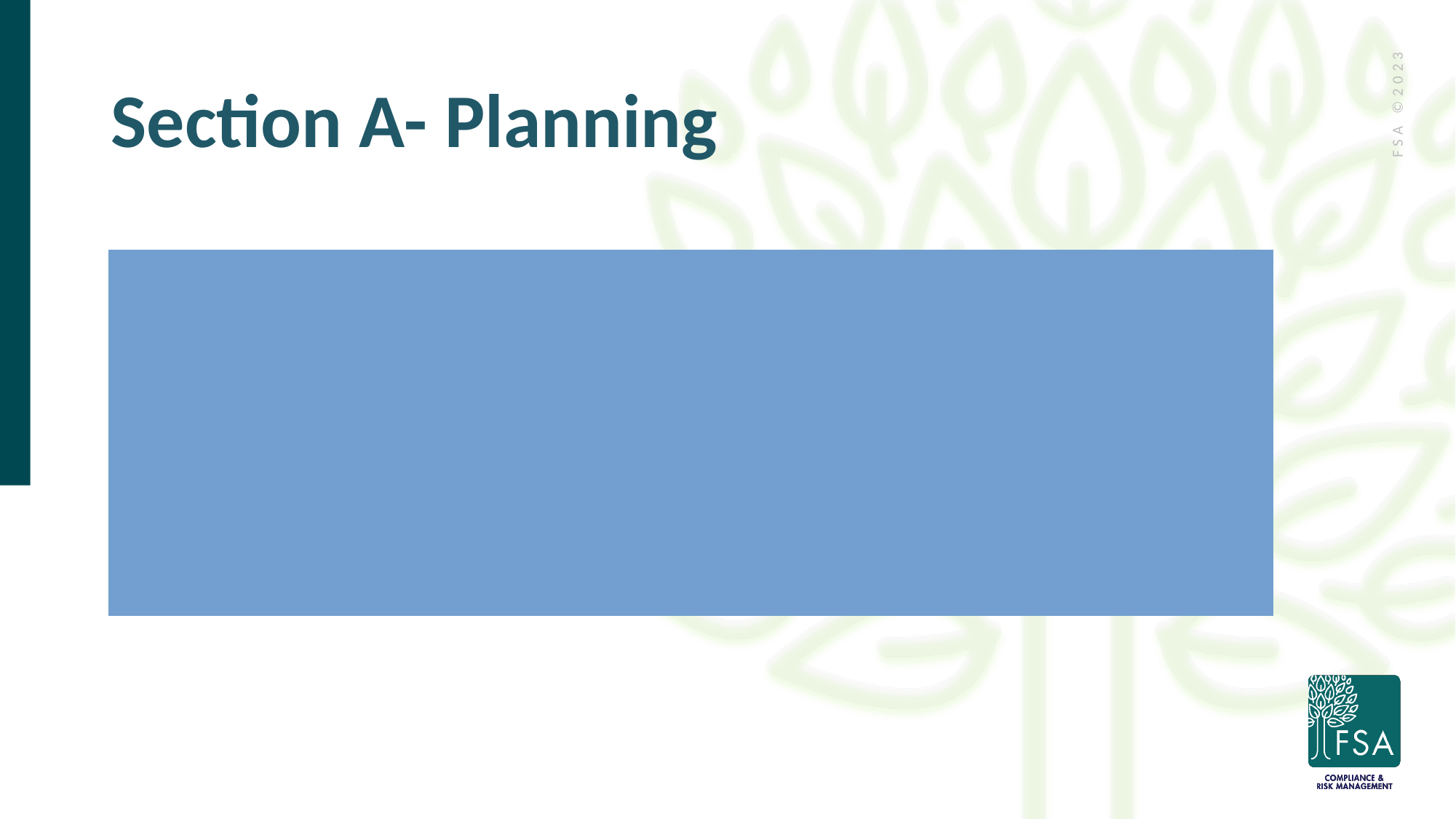

# Section A- Planning
Updating Social Service and/or Nursing assessments

And/or Updating “interview” assessment

May provide Care planning insight based on cultural needs related to race & ethnicity – F656 Care Planning related to Culturally Competent care